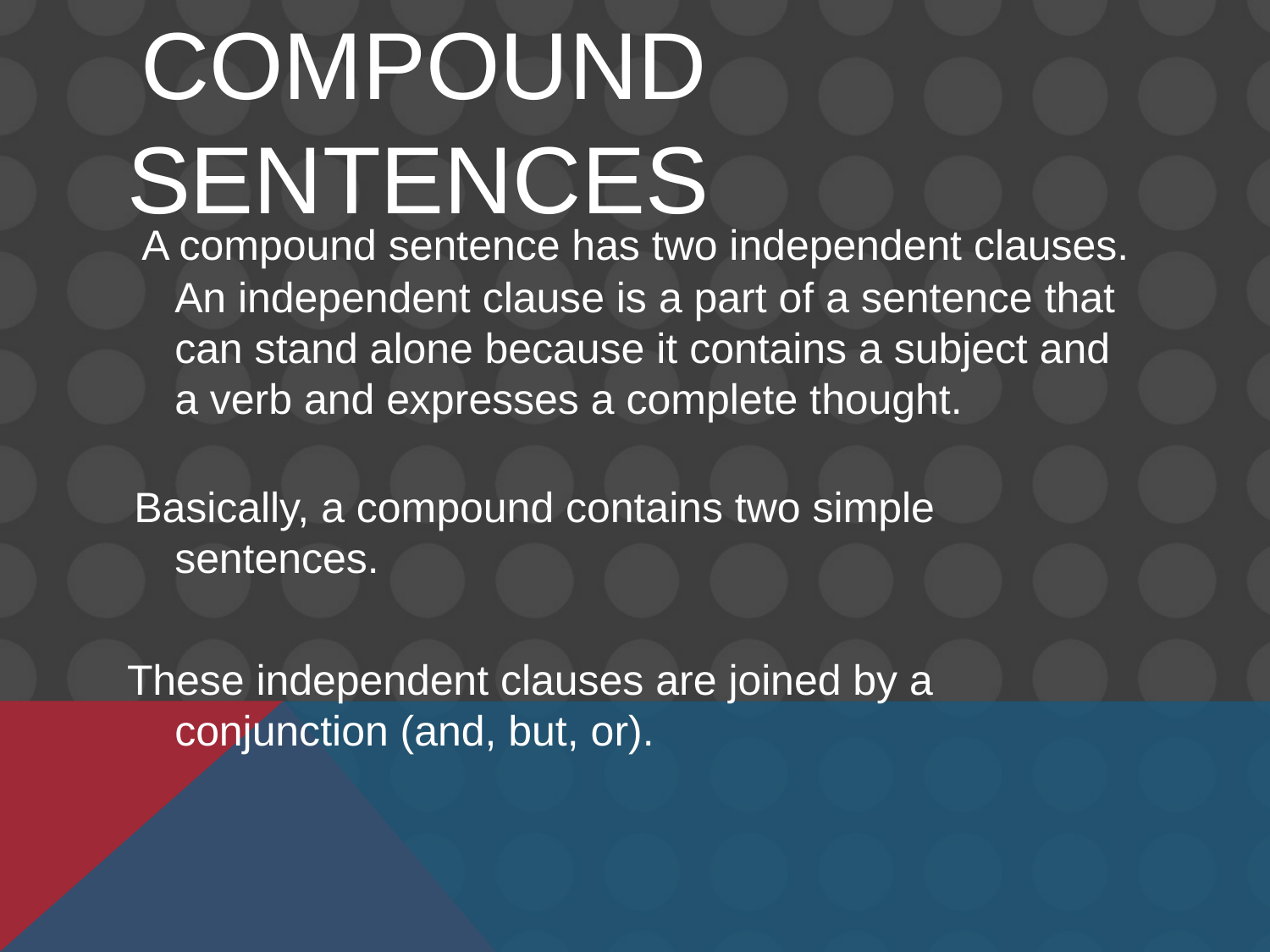

# Compound Sentences

 A compound sentence has two independent clauses. An independent clause is a part of a sentence that can stand alone because it contains a subject and a verb and expresses a complete thought.

 Basically, a compound contains two simple sentences.

These independent clauses are joined by a conjunction (and, but, or).